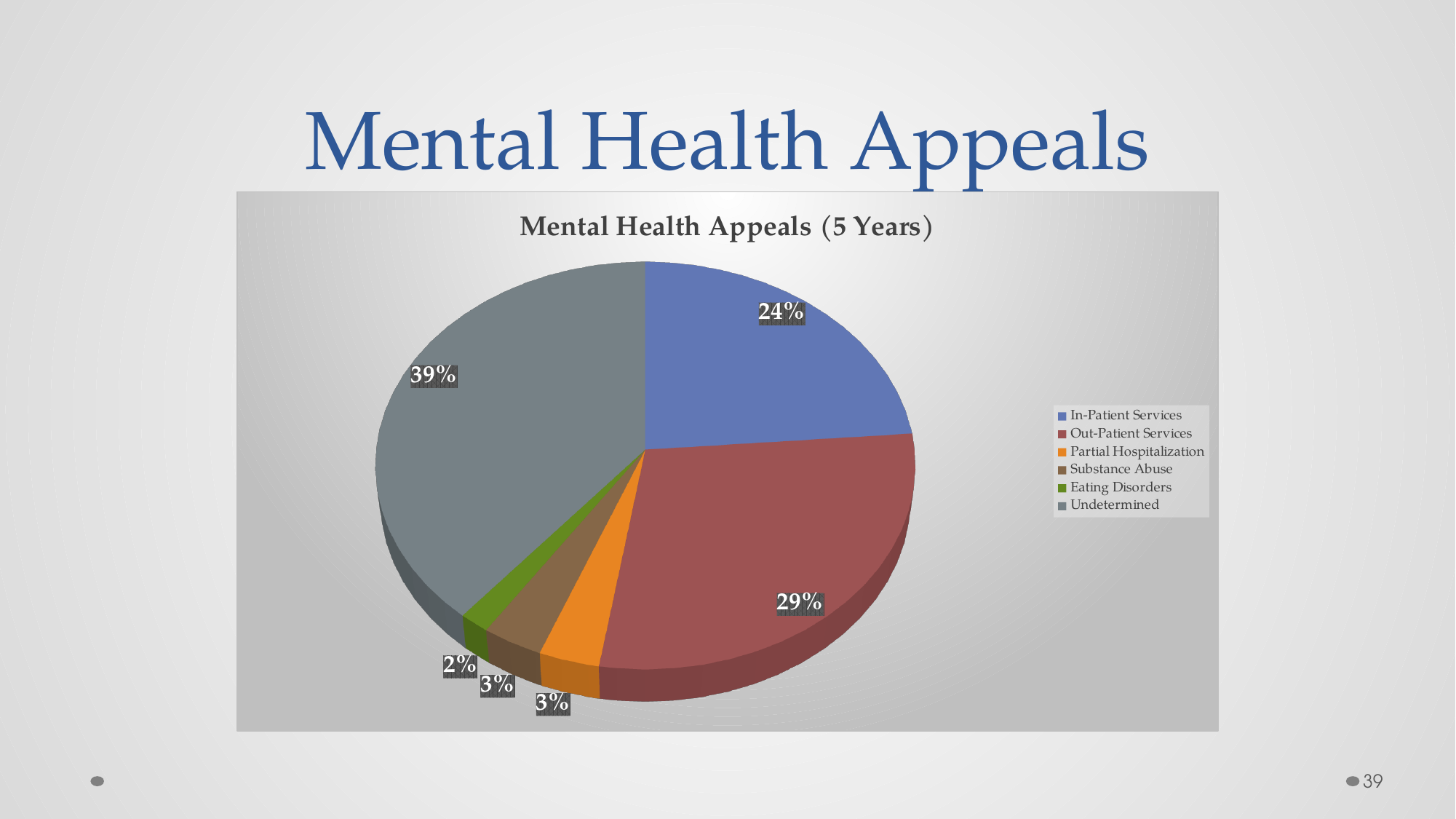

# Mental Health Appeals

[unsupported chart]

39